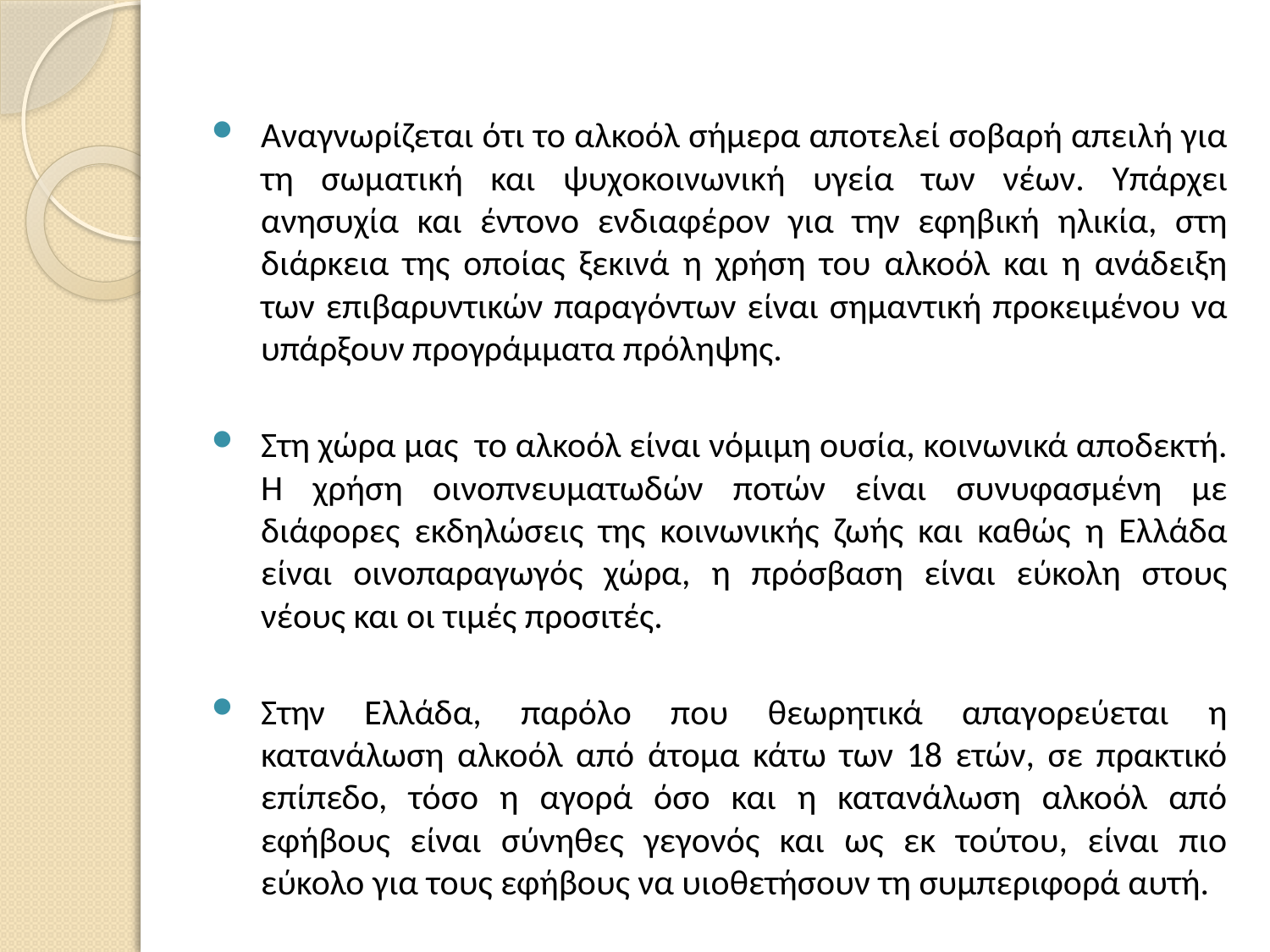

#
Αναγνωρίζεται ότι το αλκοόλ σήμερα αποτελεί σοβαρή απειλή για τη σωματική και ψυχοκοινωνική υγεία των νέων. Υπάρχει ανησυχία και έντονο ενδιαφέρον για την εφηβική ηλικία, στη διάρκεια της οποίας ξεκινά η χρήση του αλκοόλ και η ανάδειξη των επιβαρυντικών παραγόντων είναι σημαντική προκειμένου να υπάρξουν προγράμματα πρόληψης.

Στη χώρα μας  το αλκοόλ είναι νόμιμη ουσία, κοινωνικά αποδεκτή. Η χρήση οινοπνευματωδών ποτών είναι συνυφασμένη με διάφορες εκδηλώσεις της κοινωνικής ζωής και καθώς η Ελλάδα είναι οινοπαραγωγός χώρα, η πρόσβαση είναι εύκολη στους νέους και οι τιμές προσιτές.

Στην Ελλάδα, παρόλο που θεωρητικά απαγορεύεται η κατανάλωση αλκοόλ από άτομα κάτω των 18 ετών, σε πρακτικό επίπεδο, τόσο η αγορά όσο και η κατανάλωση αλκοόλ από εφήβους είναι σύνηθες γεγονός και ως εκ τούτου, είναι πιο εύκολο για τους εφήβους να υιοθετήσουν τη συμπεριφορά αυτή.